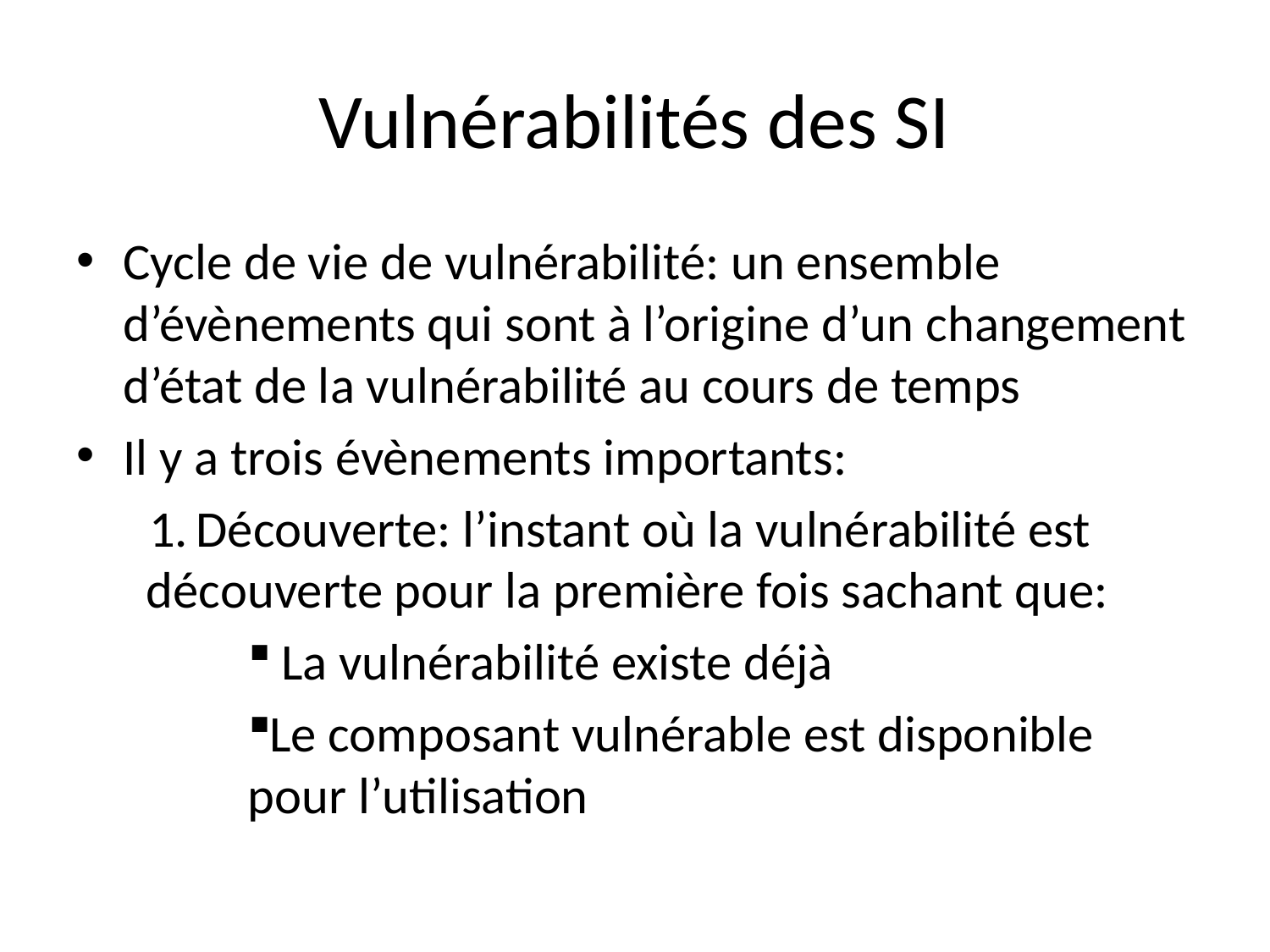

# Vulnérabilités des SI
Cycle de vie de vulnérabilité: un ensemble d’évènements qui sont à l’origine d’un changement d’état de la vulnérabilité au cours de temps
Il y a trois évènements importants:
 Découverte: l’instant où la vulnérabilité est découverte pour la première fois sachant que:
 La vulnérabilité existe déjà
Le composant vulnérable est disponible pour l’utilisation